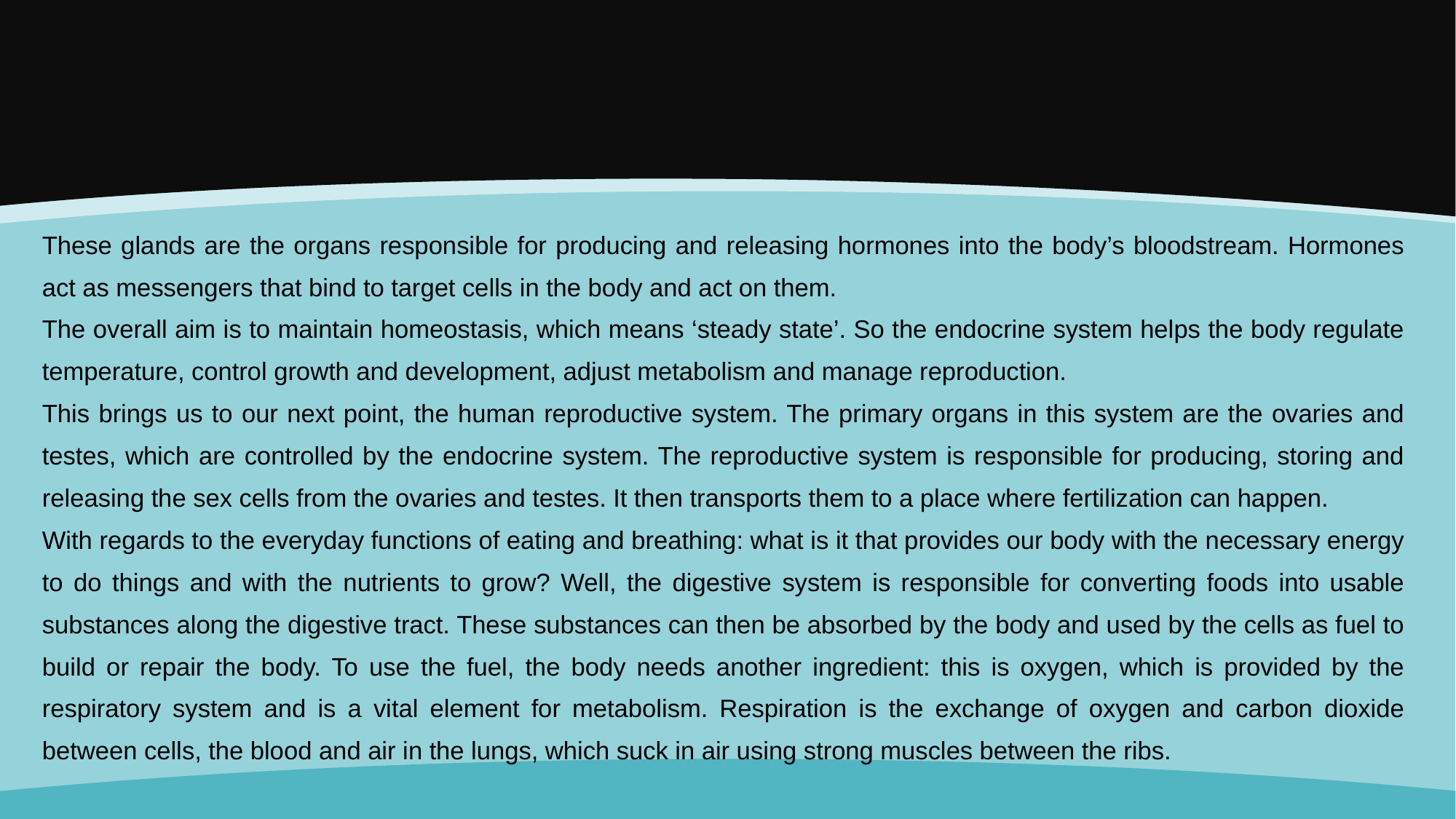

These glands are the organs responsible for producing and releasing hormones into the body’s bloodstream. Hormones act as messengers that bind to target cells in the body and act on them.
The overall aim is to maintain homeostasis, which means ‘steady state’. So the endocrine system helps the body regulate temperature, control growth and development, adjust metabolism and manage reproduction.
This brings us to our next point, the human reproductive system. The primary organs in this system are the ovaries and testes, which are controlled by the endocrine system. The reproductive system is responsible for producing, storing and releasing the sex cells from the ovaries and testes. It then transports them to a place where fertilization can happen.
With regards to the everyday functions of eating and breathing: what is it that provides our body with the necessary energy to do things and with the nutrients to grow? Well, the digestive system is responsible for converting foods into usable substances along the digestive tract. These substances can then be absorbed by the body and used by the cells as fuel to build or repair the body. To use the fuel, the body needs another ingredient: this is oxygen, which is provided by the respiratory system and is a vital element for metabolism. Respiration is the exchange of oxygen and carbon dioxide between cells, the blood and air in the lungs, which suck in air using strong muscles between the ribs.